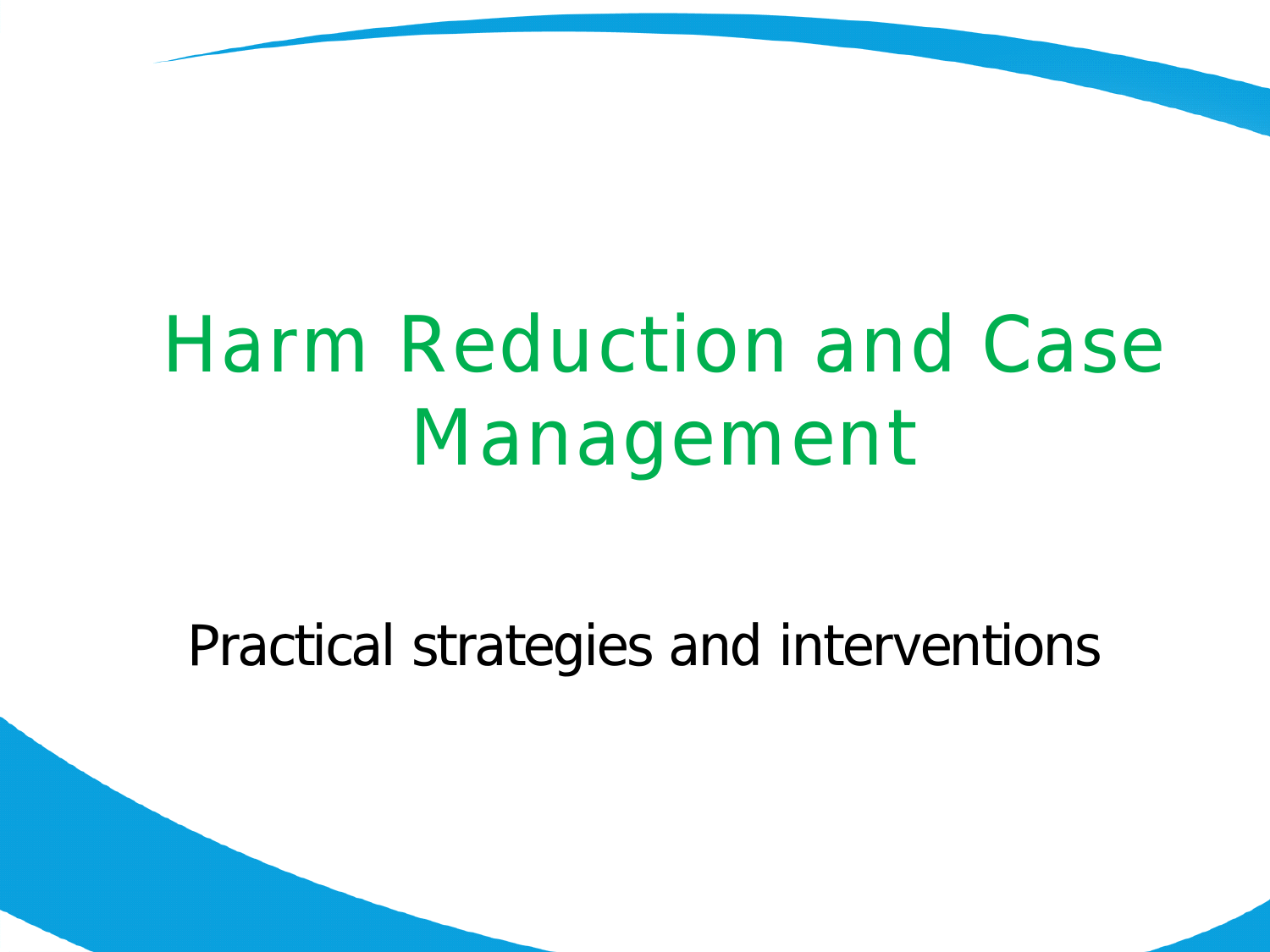

# Harm Reduction and Case Management
Practical strategies and interventions